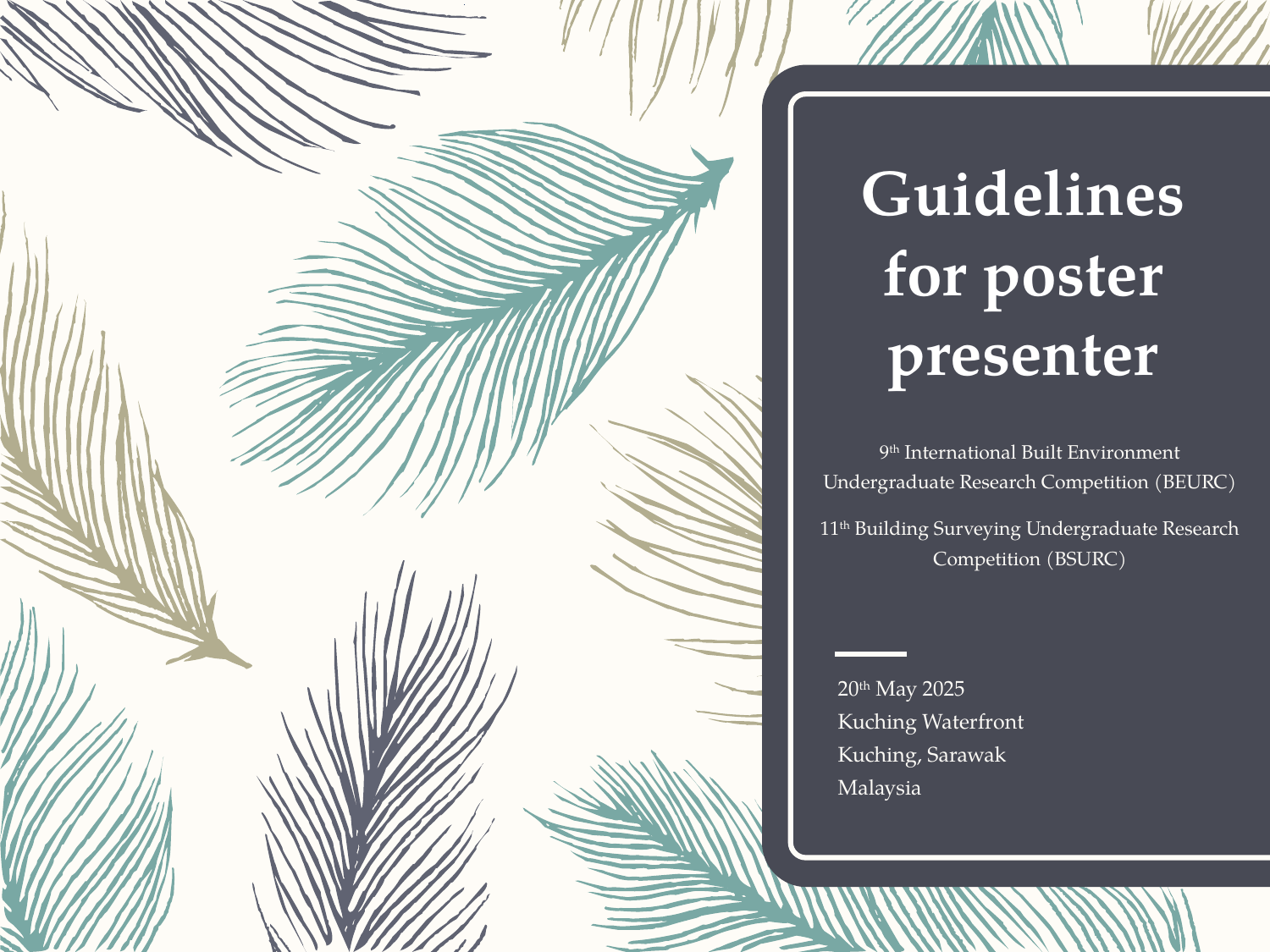

# Guidelines for poster presenter
9th International Built Environment Undergraduate Research Competition (BEURC)
11th Building Surveying Undergraduate Research Competition (BSURC)
20th May 2025
Kuching Waterfront
Kuching, Sarawak
Malaysia